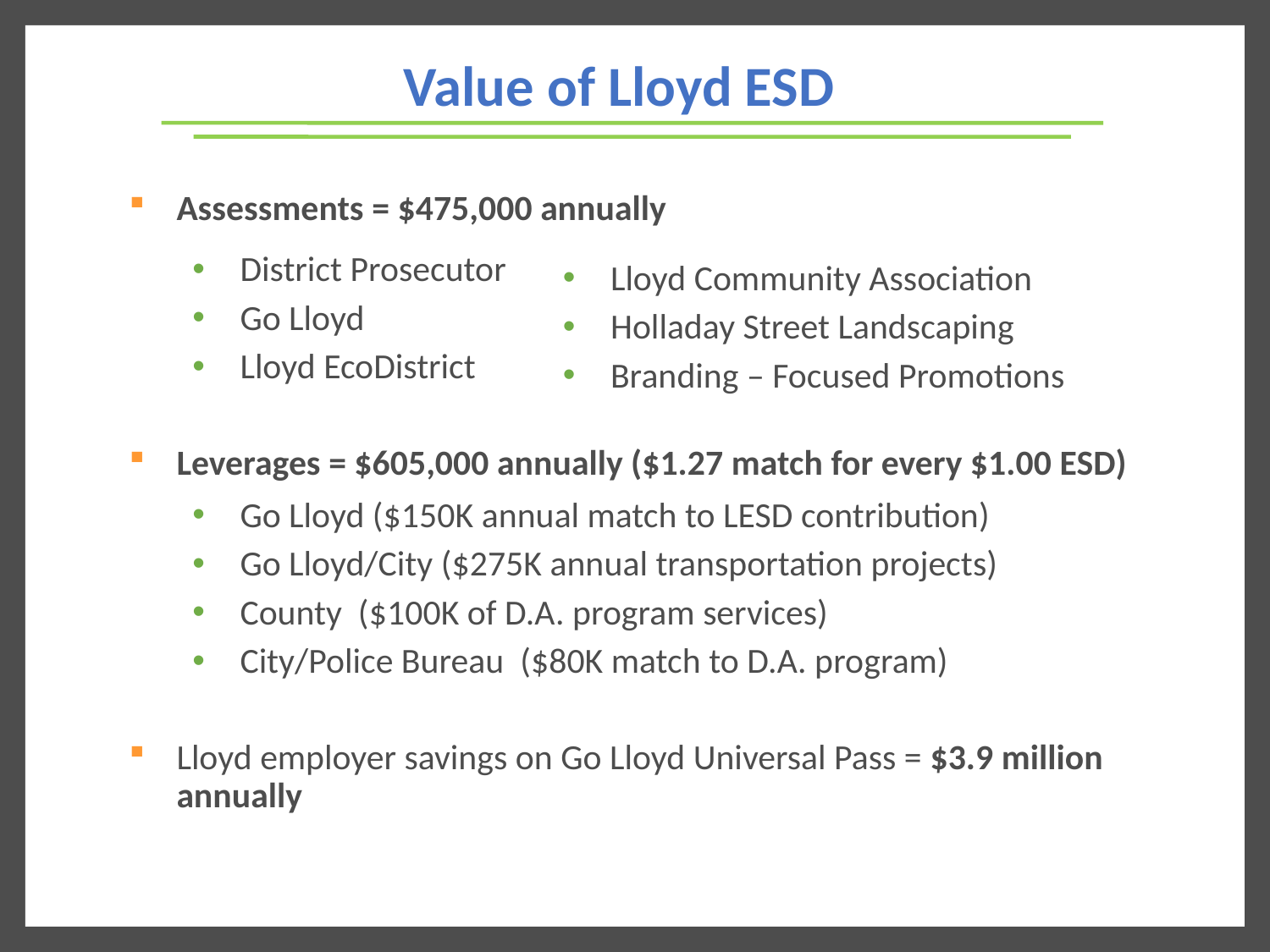

Value of Lloyd ESD

Assessments = $475,000 annually
District Prosecutor
Go Lloyd
Lloyd EcoDistrict
Leverages = $605,000 annually ($1.27 match for every $1.00 ESD)
Go Lloyd ($150K annual match to LESD contribution)
Go Lloyd/City ($275K annual transportation projects)
County  ($100K of D.A. program services)
City/Police Bureau  ($80K match to D.A. program)
Lloyd employer savings on Go Lloyd Universal Pass = $3.9 million annually
Lloyd Community Association
Holladay Street Landscaping
Branding – Focused Promotions